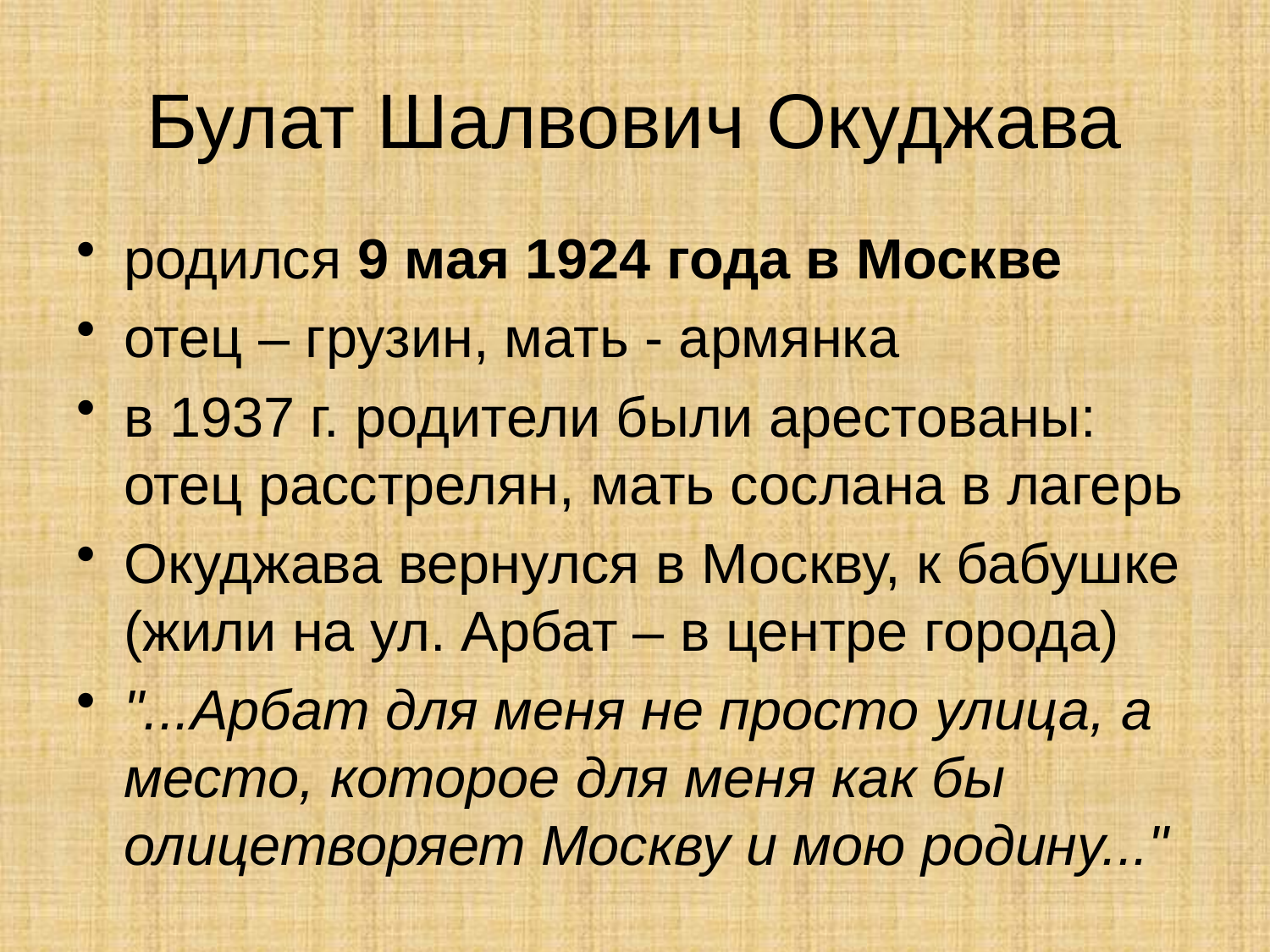

# Булат Шалвович Окуджава
родился 9 мая 1924 года в Москве
отец – грузин, мать - армянка
в 1937 г. родители были арестованы: отец расстрелян, мать сослана в лагерь
Окуджава вернулся в Москву, к бабушке (жили на ул. Арбат – в центре города)
"...Арбат для меня не просто улица, а место, которое для меня как бы олицетворяет Москву и мою родину..."